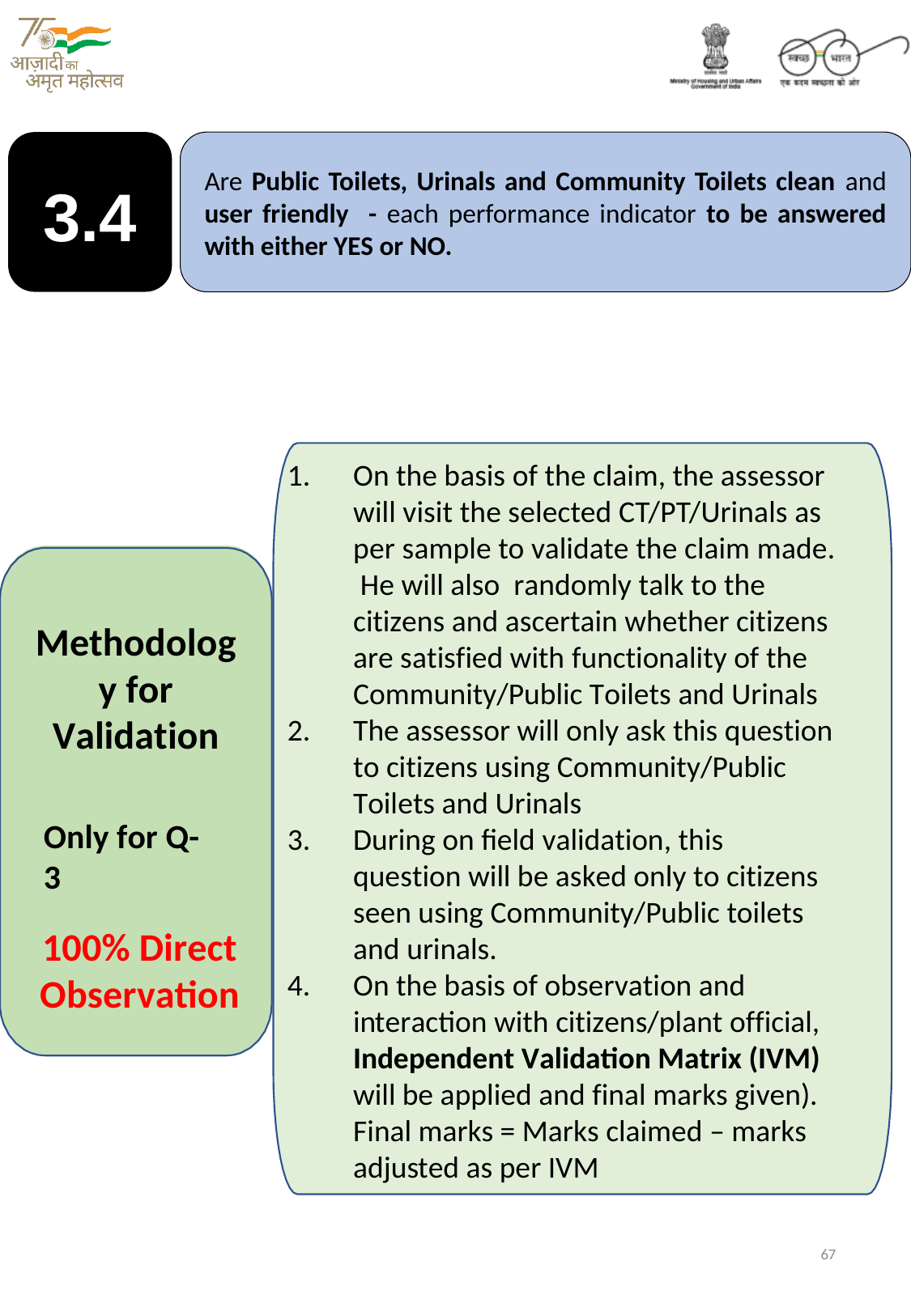

3.4
Are Public Toilets, Urinals and Community Toilets clean and user friendly  - each performance indicator to be answered with either YES or NO.

On the basis of the claim, the assessor will visit the selected CT/PT/Urinals as per sample to validate the claim made.  He will also  randomly talk to the citizens and ascertain whether citizens are satisfied with functionality of the Community/Public Toilets and Urinals
The assessor will only ask this question to citizens using Community/Public Toilets and Urinals
During on field validation, this question will be asked only to citizens seen using Community/Public toilets and urinals.
On the basis of observation and interaction with citizens/plant official, Independent Validation Matrix (IVM) will be applied and final marks given).  Final marks = Marks claimed – marks adjusted as per IVM

Methodology for Validation

Only for Q-3
100% Direct Observation
67